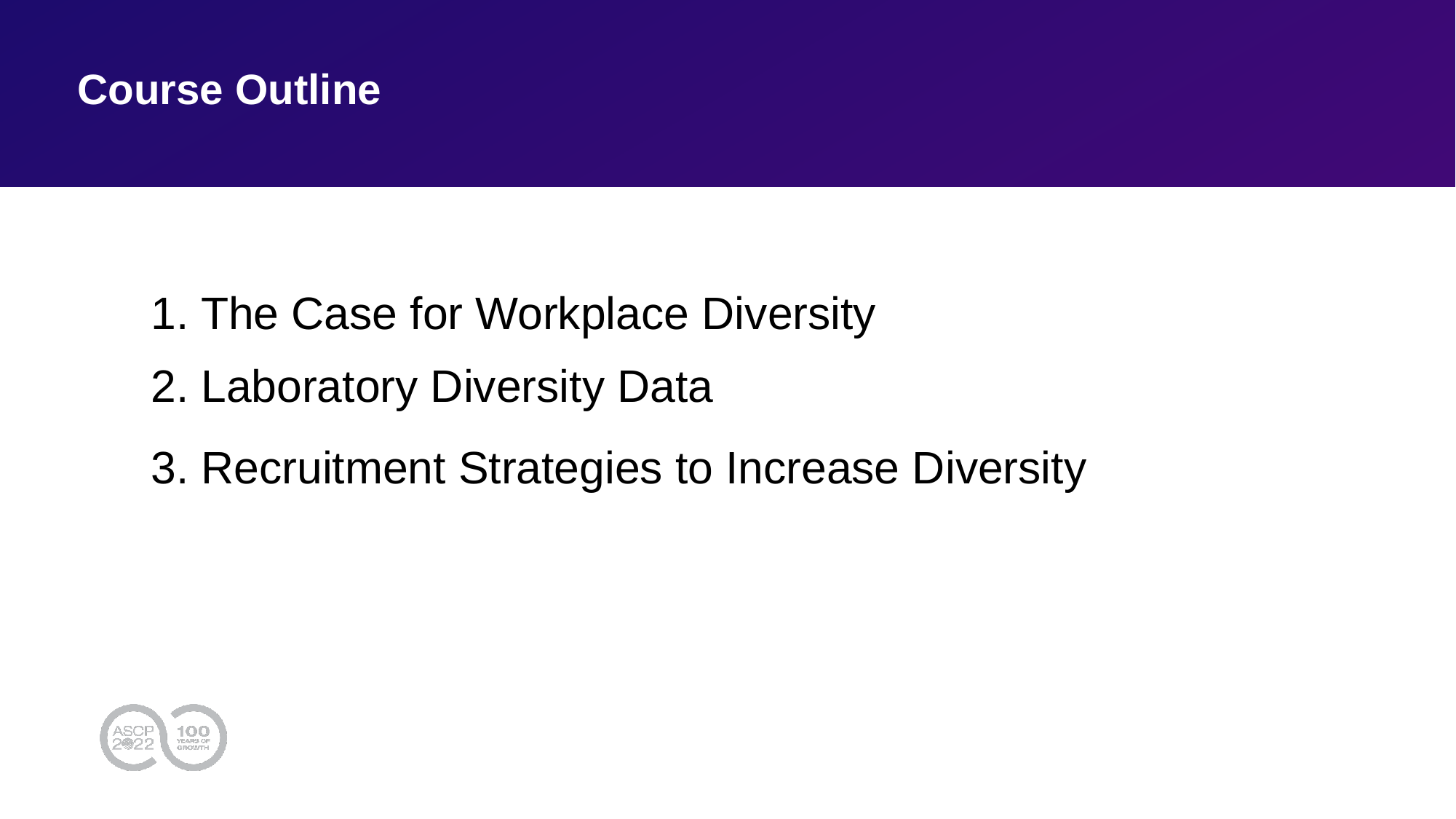

# Course Outline
The Case for Workplace Diversity
2. Laboratory Diversity Data
3. Recruitment Strategies to Increase Diversity